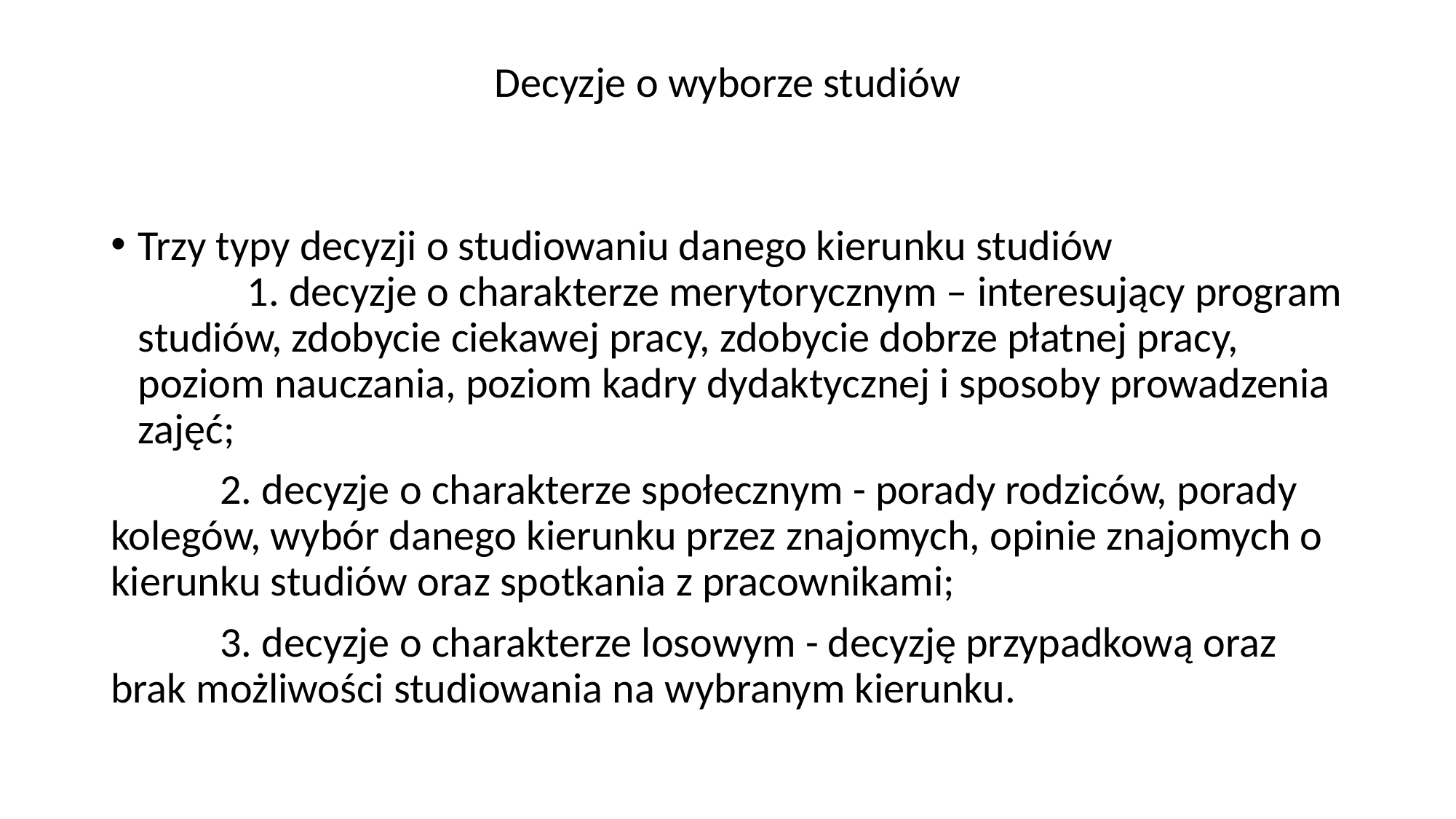

# Decyzje o wyborze studiów
Trzy typy decyzji o studiowaniu danego kierunku studiów
	1. decyzje o charakterze merytorycznym – interesujący program studiów, zdobycie ciekawej pracy, zdobycie dobrze płatnej pracy, poziom nauczania, poziom kadry dydaktycznej i sposoby prowadzenia zajęć;
	2. decyzje o charakterze społecznym - porady rodziców, porady kolegów, wybór danego kierunku przez znajomych, opinie znajomych o kierunku studiów oraz spotkania z pracownikami;
	3. decyzje o charakterze losowym - decyzję przypadkową oraz brak możliwości studiowania na wybranym kierunku.